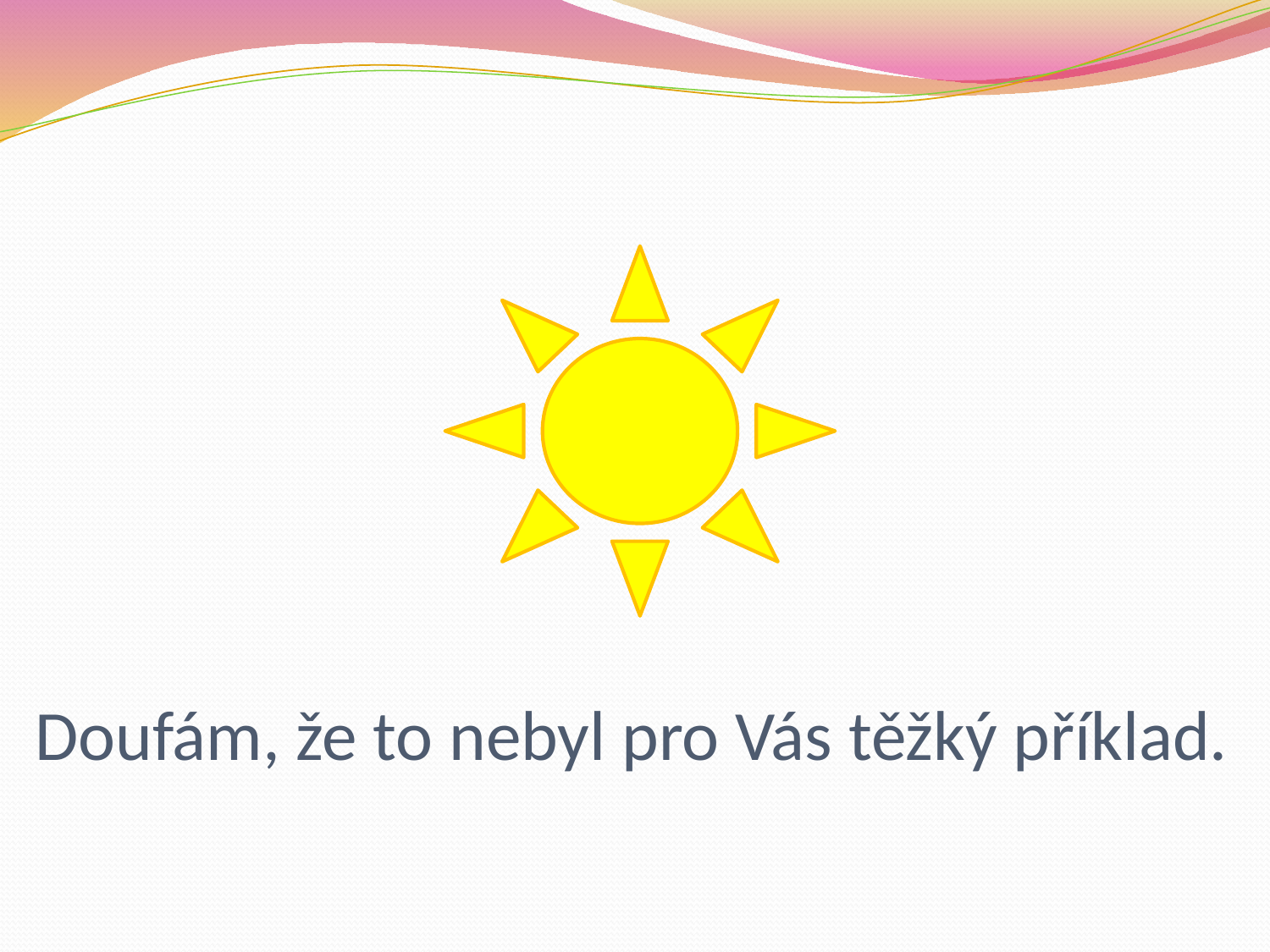

# Doufám, že to nebyl pro Vás těžký příklad.